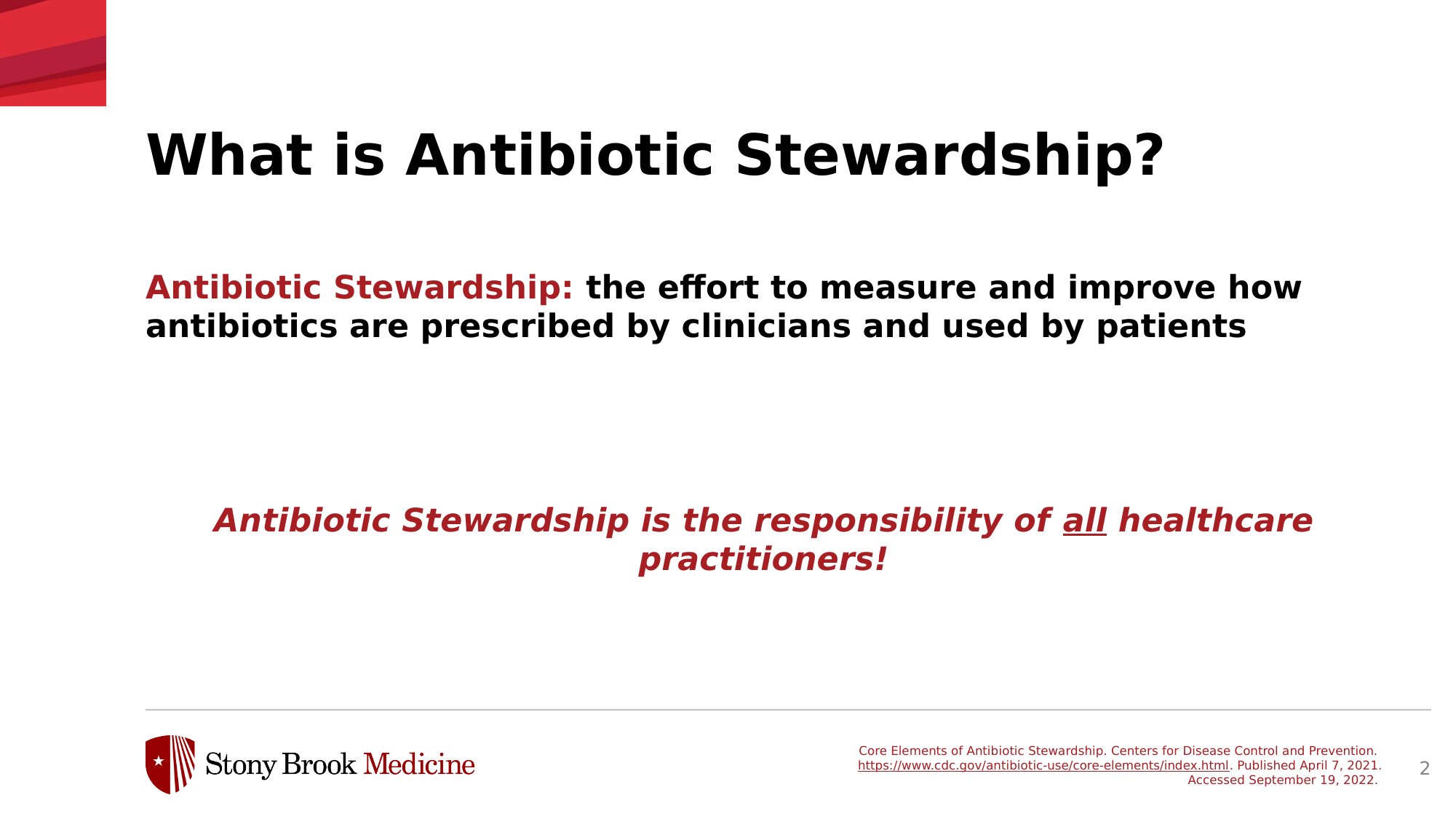

What is Antibiotic Stewardship?

Antibiotic Stewardship: the effort to measure and improve how antibiotics are prescribed by clinicians and used by patients

Antibiotic Stewardship is the responsibility of all healthcare practitioners!
Core Elements of Antibiotic Stewardship. Centers for Disease Control and Prevention.
https://www.cdc.gov/antibiotic-use/core-elements/index.html. Published April 7, 2021.
Accessed September 19, 2022.
2